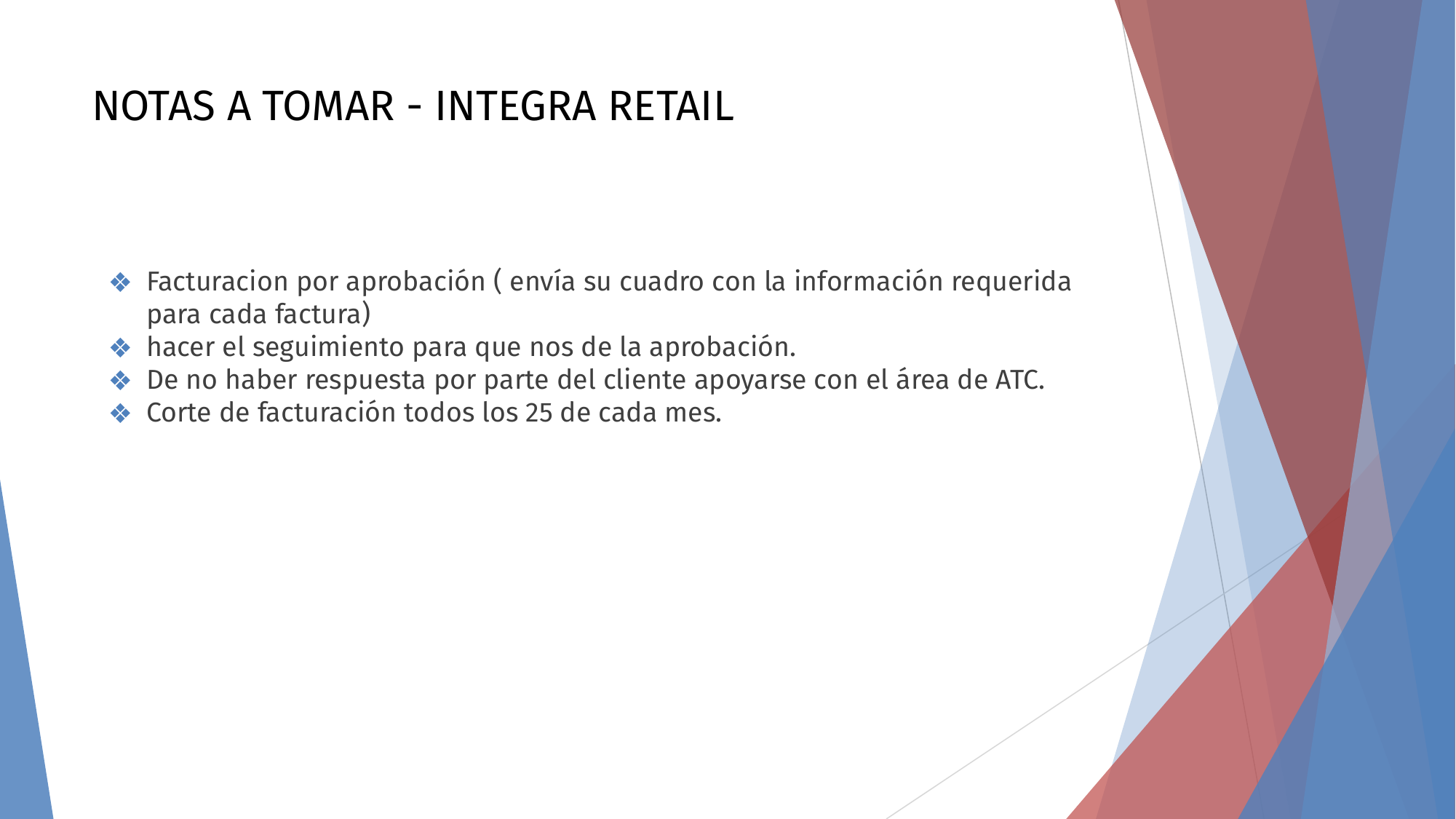

# NOTAS A TOMAR - INTEGRA RETAIL
Facturacion por aprobación ( envía su cuadro con la información requerida para cada factura)
hacer el seguimiento para que nos de la aprobación.
De no haber respuesta por parte del cliente apoyarse con el área de ATC.
Corte de facturación todos los 25 de cada mes.